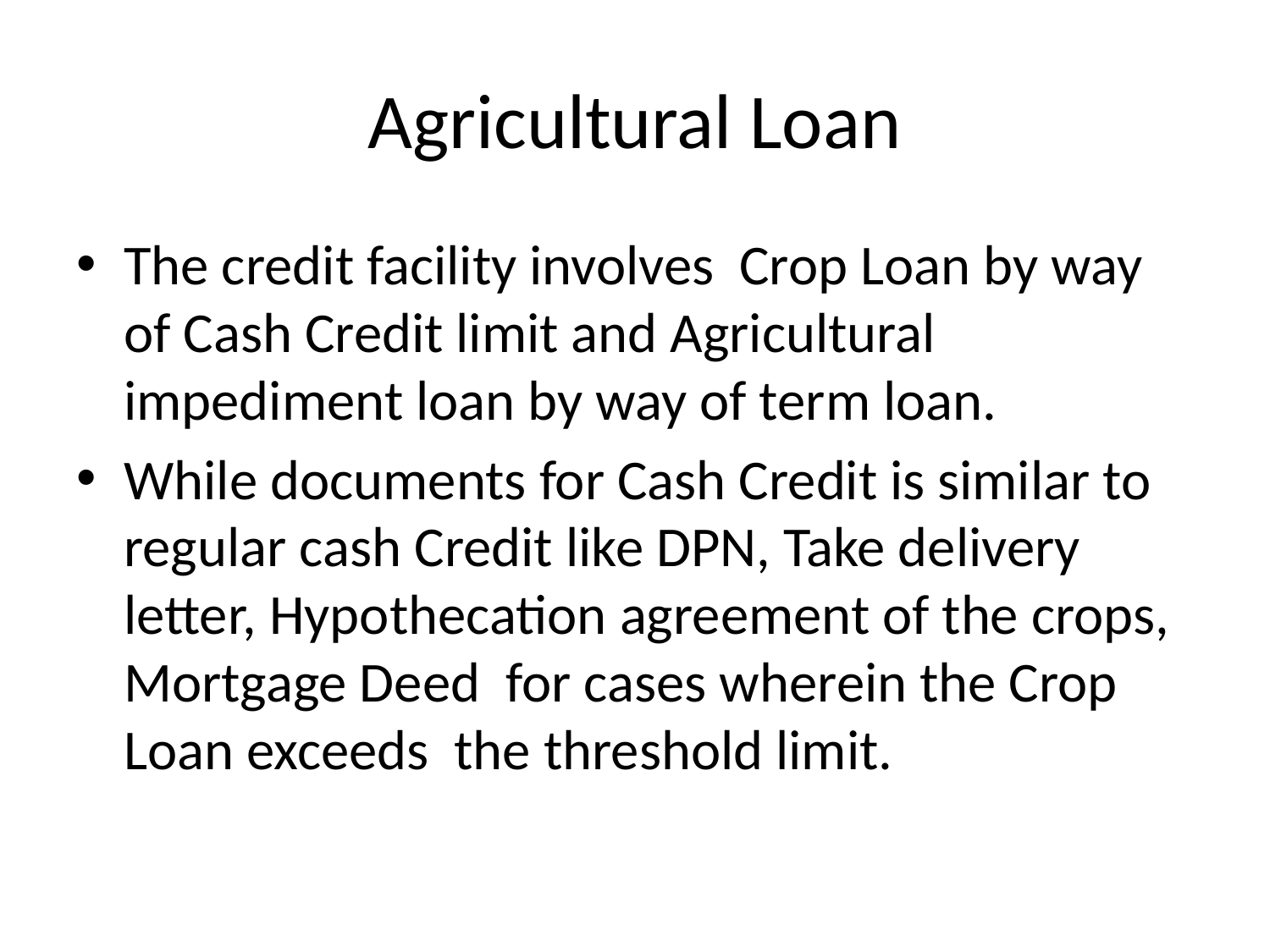

# Agricultural Loan
The credit facility involves  Crop Loan by way of Cash Credit limit and Agricultural impediment loan by way of term loan.
While documents for Cash Credit is similar to regular cash Credit like DPN, Take delivery letter, Hypothecation agreement of the crops, Mortgage Deed  for cases wherein the Crop Loan exceeds  the threshold limit.